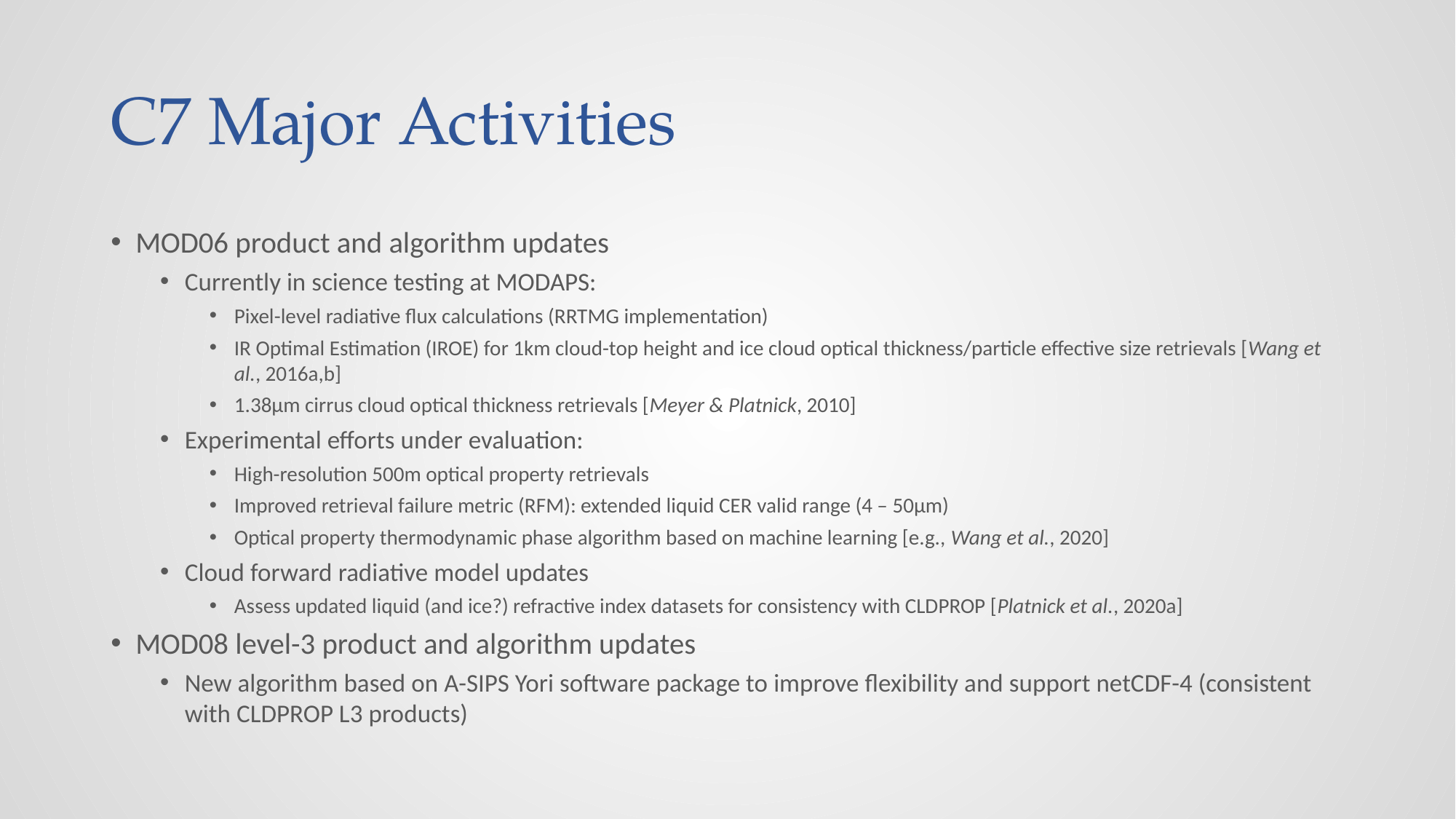

# C7 Major Activities
MOD06 product and algorithm updates
Currently in science testing at MODAPS:
Pixel-level radiative flux calculations (RRTMG implementation)
IR Optimal Estimation (IROE) for 1km cloud-top height and ice cloud optical thickness/particle effective size retrievals [Wang et al., 2016a,b]
1.38µm cirrus cloud optical thickness retrievals [Meyer & Platnick, 2010]
Experimental efforts under evaluation:
High-resolution 500m optical property retrievals
Improved retrieval failure metric (RFM): extended liquid CER valid range (4 – 50µm)
Optical property thermodynamic phase algorithm based on machine learning [e.g., Wang et al., 2020]
Cloud forward radiative model updates
Assess updated liquid (and ice?) refractive index datasets for consistency with CLDPROP [Platnick et al., 2020a]
MOD08 level-3 product and algorithm updates
New algorithm based on A-SIPS Yori software package to improve flexibility and support netCDF-4 (consistent with CLDPROP L3 products)